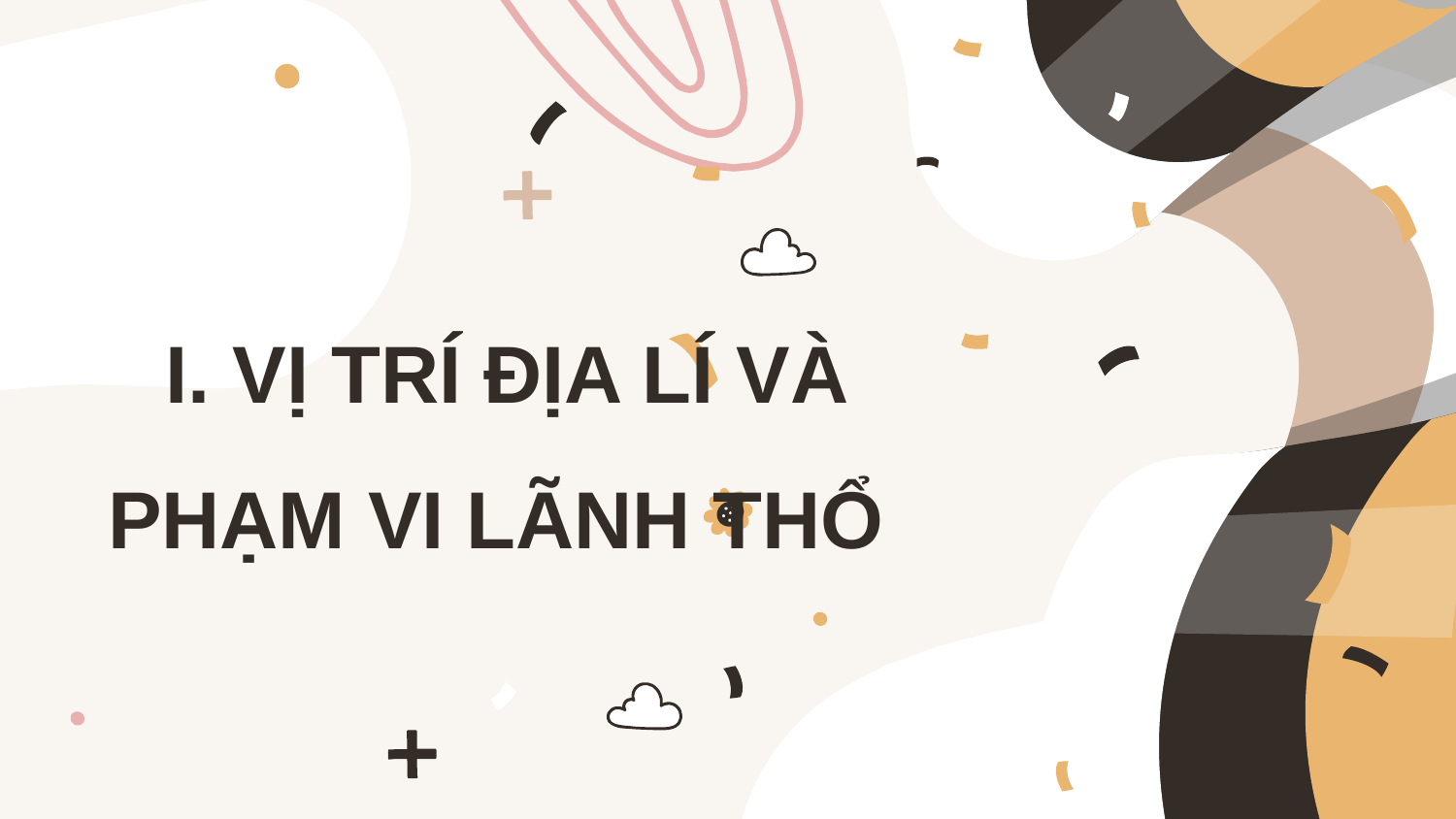

I. VỊ TRÍ ĐỊA LÍ VÀ PHẠM VI LÃNH THỔ